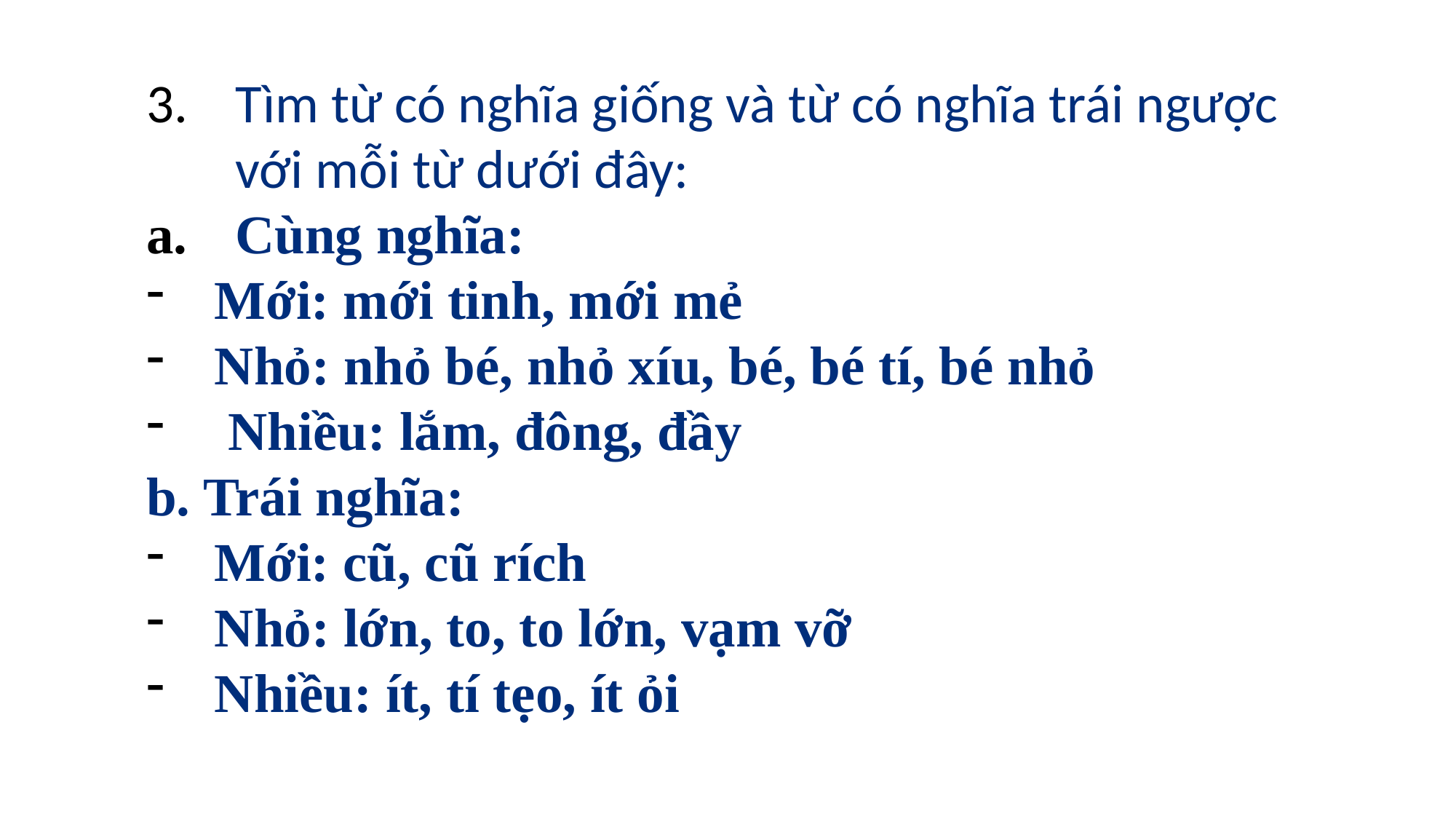

Tìm từ có nghĩa giống và từ có nghĩa trái ngược với mỗi từ dưới đây:
Cùng nghĩa:
Mới: mới tinh, mới mẻ
Nhỏ: nhỏ bé, nhỏ xíu, bé, bé tí, bé nhỏ
 Nhiều: lắm, đông, đầy
b. Trái nghĩa:
Mới: cũ, cũ rích
Nhỏ: lớn, to, to lớn, vạm vỡ
Nhiều: ít, tí tẹo, ít ỏi